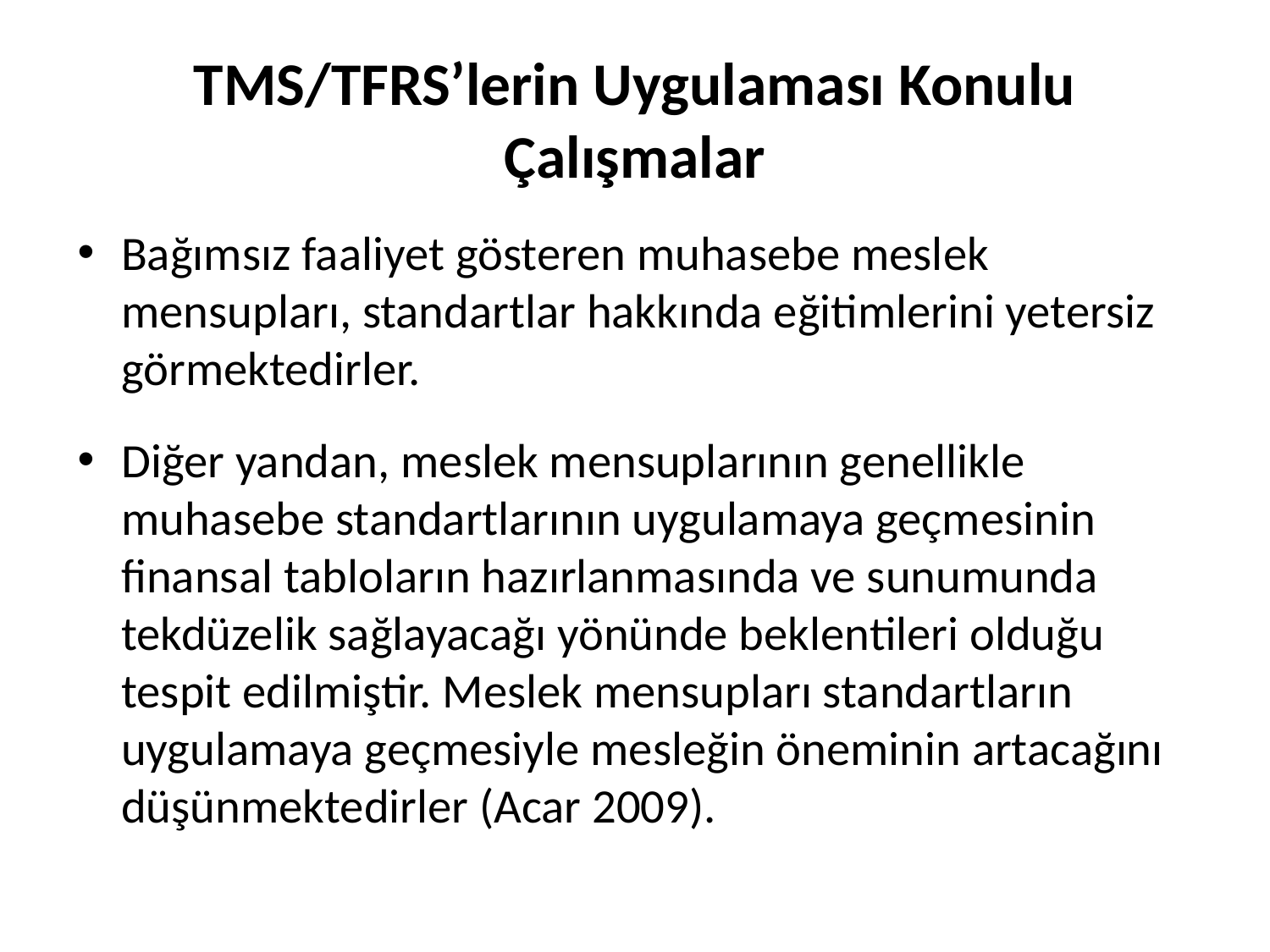

# TMS/TFRS’lerin Uygulaması Konulu Çalışmalar
Bağımsız faaliyet gösteren muhasebe meslek mensupları, standartlar hakkında eğitimlerini yetersiz görmektedirler.

Diğer yandan, meslek mensuplarının genellikle muhasebe standartlarının uygulamaya geçmesinin finansal tabloların hazırlanmasında ve sunumunda tekdüzelik sağlayacağı yönünde beklentileri olduğu tespit edilmiştir. Meslek mensupları standartların uygulamaya geçmesiyle mesleğin öneminin artacağını düşünmektedirler (Acar 2009).